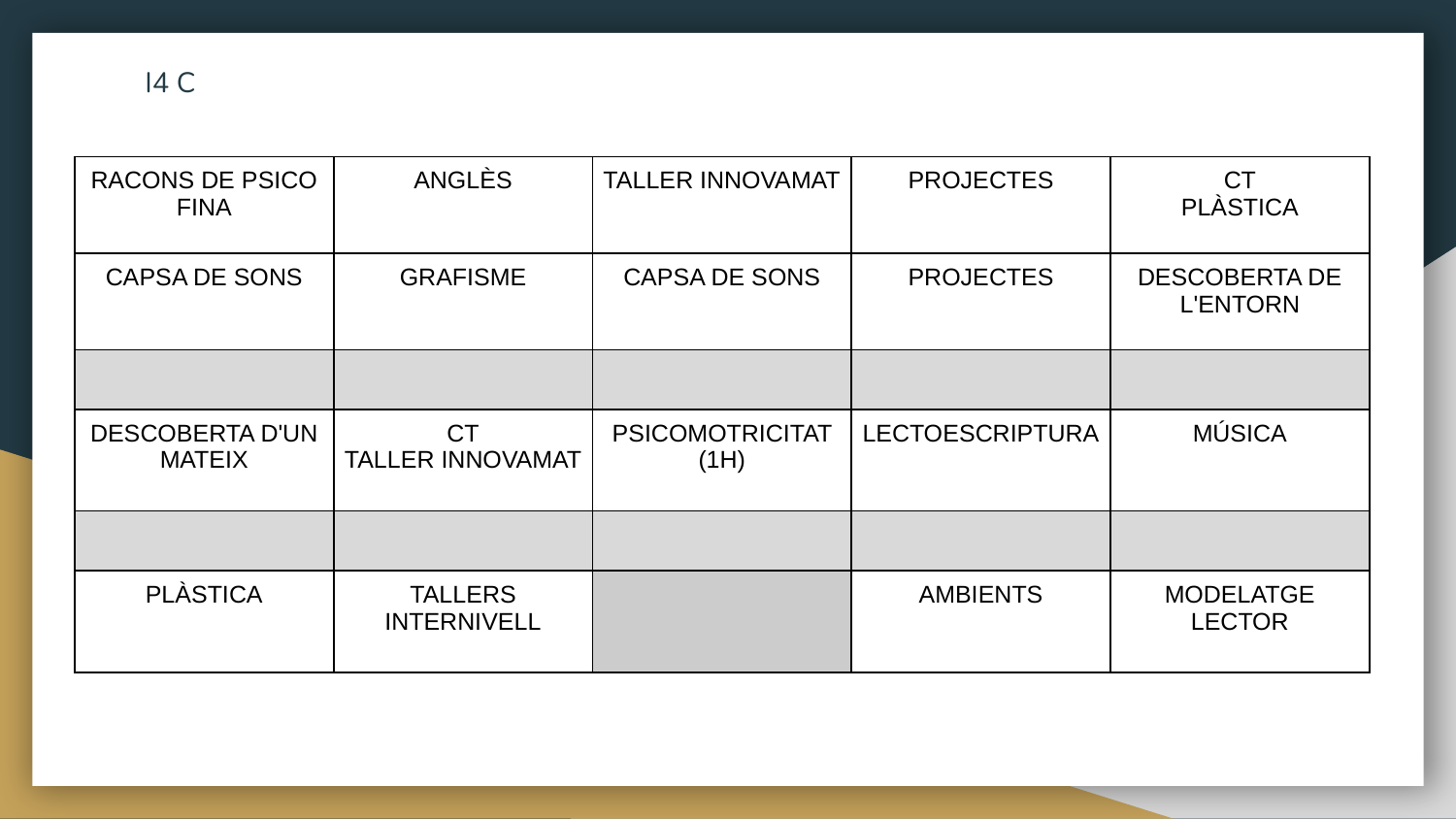

I4 C
| RACONS DE PSICO FINA | ANGLÈS | TALLER INNOVAMAT | PROJECTES | CT PLÀSTICA |
| --- | --- | --- | --- | --- |
| CAPSA DE SONS | GRAFISME | CAPSA DE SONS | PROJECTES | DESCOBERTA DE L'ENTORN |
|  |  |  |  |  |
| DESCOBERTA D'UN MATEIX | CT TALLER INNOVAMAT | PSICOMOTRICITAT (1H) | LECTOESCRIPTURA | MÚSICA |
|  |  |  |  |  |
| PLÀSTICA | TALLERS INTERNIVELL |  | AMBIENTS | MODELATGE LECTOR |